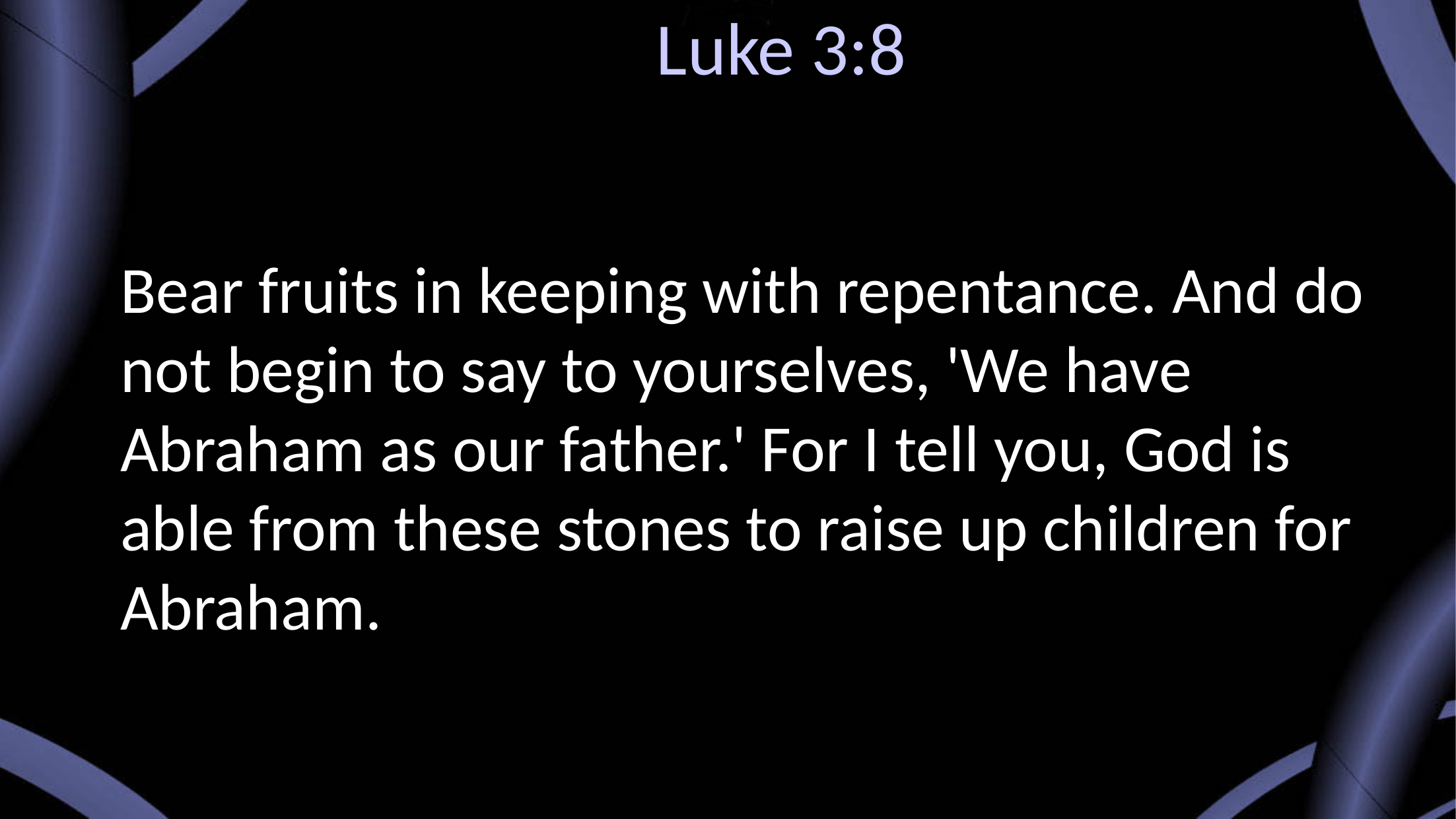

# Luke 3:8
Bear fruits in keeping with repentance. And do not begin to say to yourselves, 'We have Abraham as our father.' For I tell you, God is able from these stones to raise up children for Abraham.